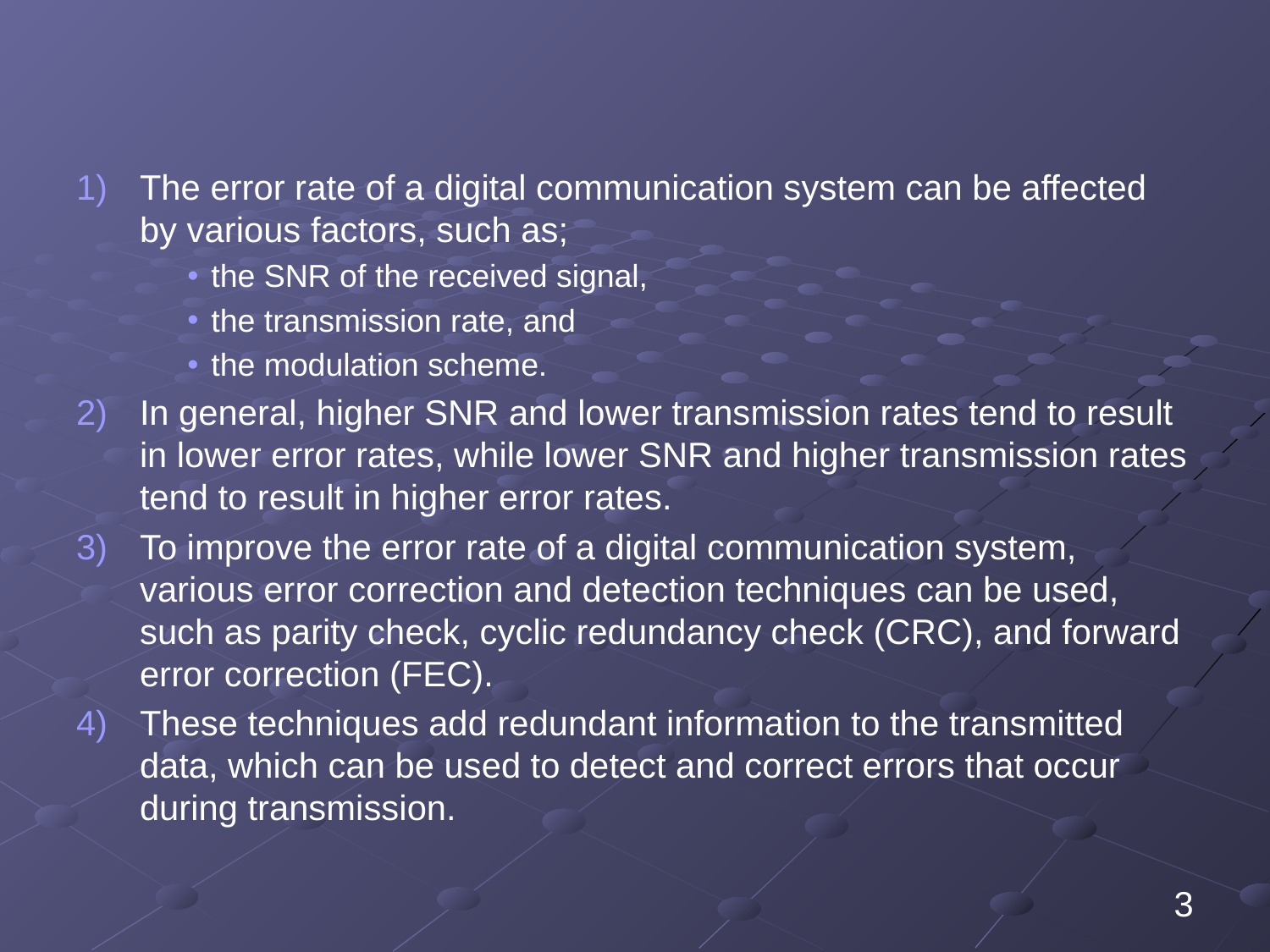

#
The error rate of a digital communication system can be affected by various factors, such as;
the SNR of the received signal,
the transmission rate, and
the modulation scheme.
In general, higher SNR and lower transmission rates tend to result in lower error rates, while lower SNR and higher transmission rates tend to result in higher error rates.
To improve the error rate of a digital communication system, various error correction and detection techniques can be used, such as parity check, cyclic redundancy check (CRC), and forward error correction (FEC).
These techniques add redundant information to the transmitted data, which can be used to detect and correct errors that occur during transmission.
3